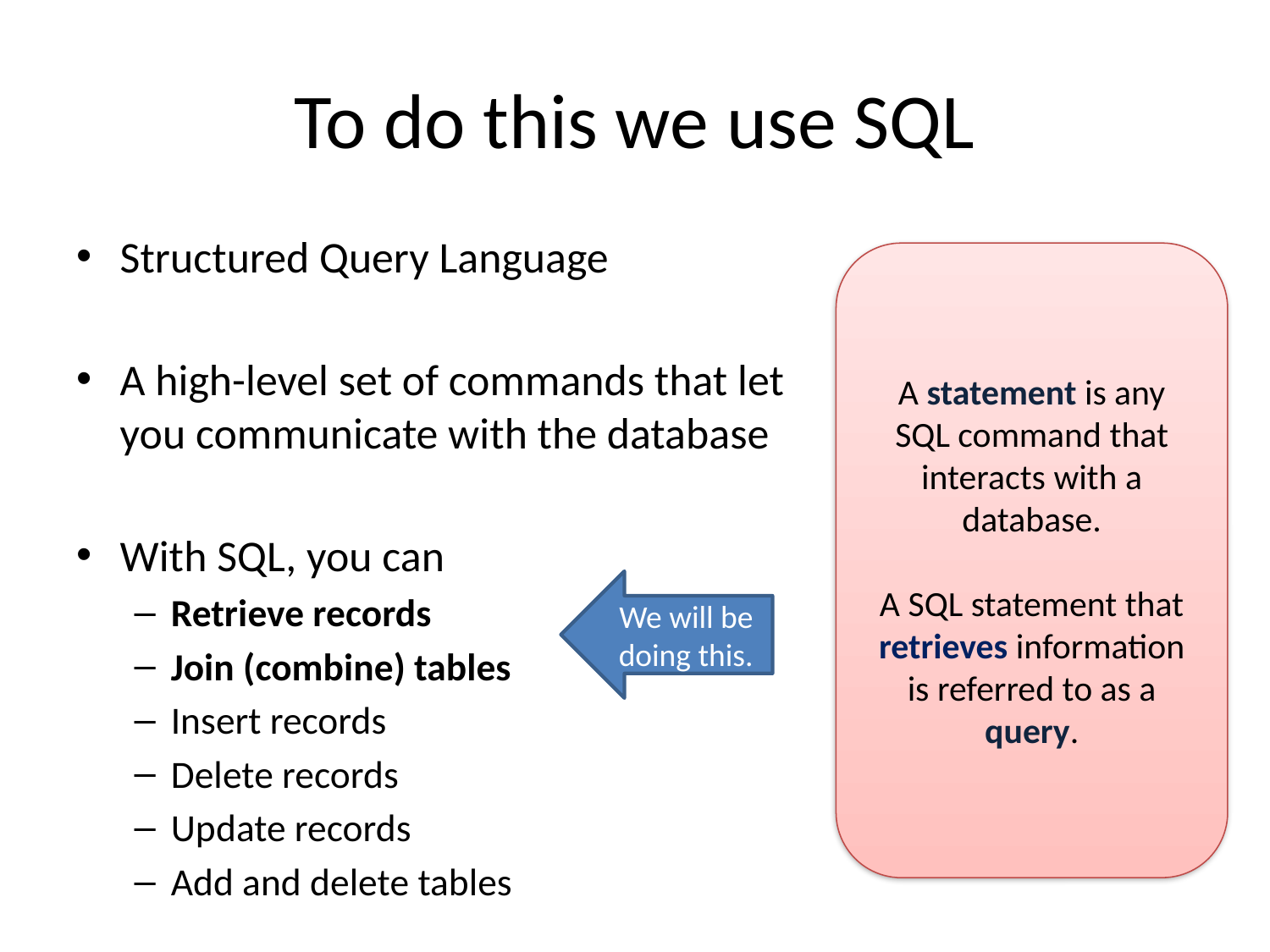

# To do this we use SQL
Structured Query Language

A high-level set of commands that let you communicate with the database

With SQL, you can
Retrieve records
Join (combine) tables
Insert records
Delete records
Update records
Add and delete tables
A statement is any SQL command that interacts with a database.

A SQL statement that retrieves information is referred to as a query.
We will be doing this.